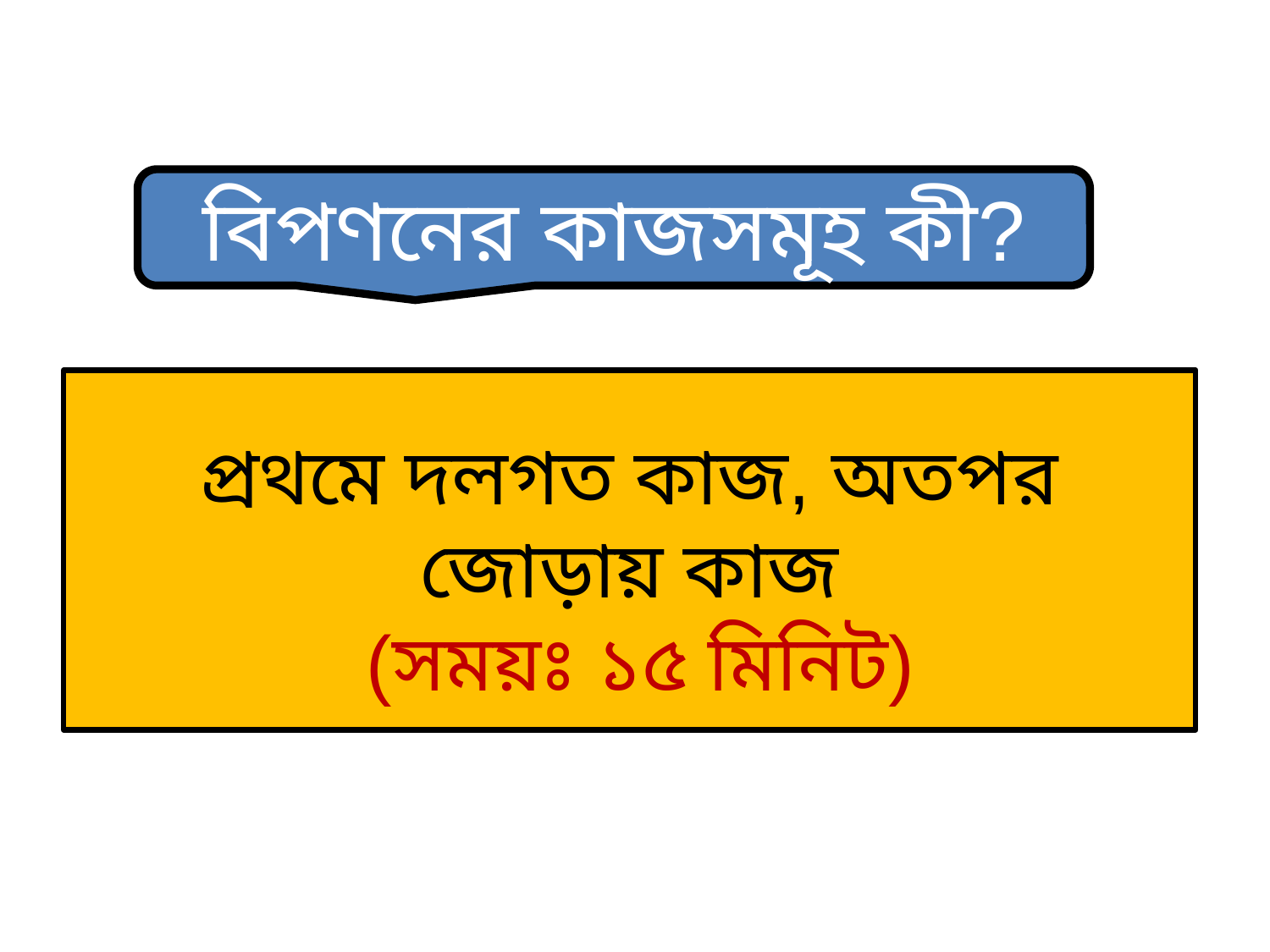

বিপণনের কাজসমূহ কী?

প্রথমে দলগত কাজ, অতপর জোড়ায় কাজ
 (সময়ঃ ১৫ মিনিট)